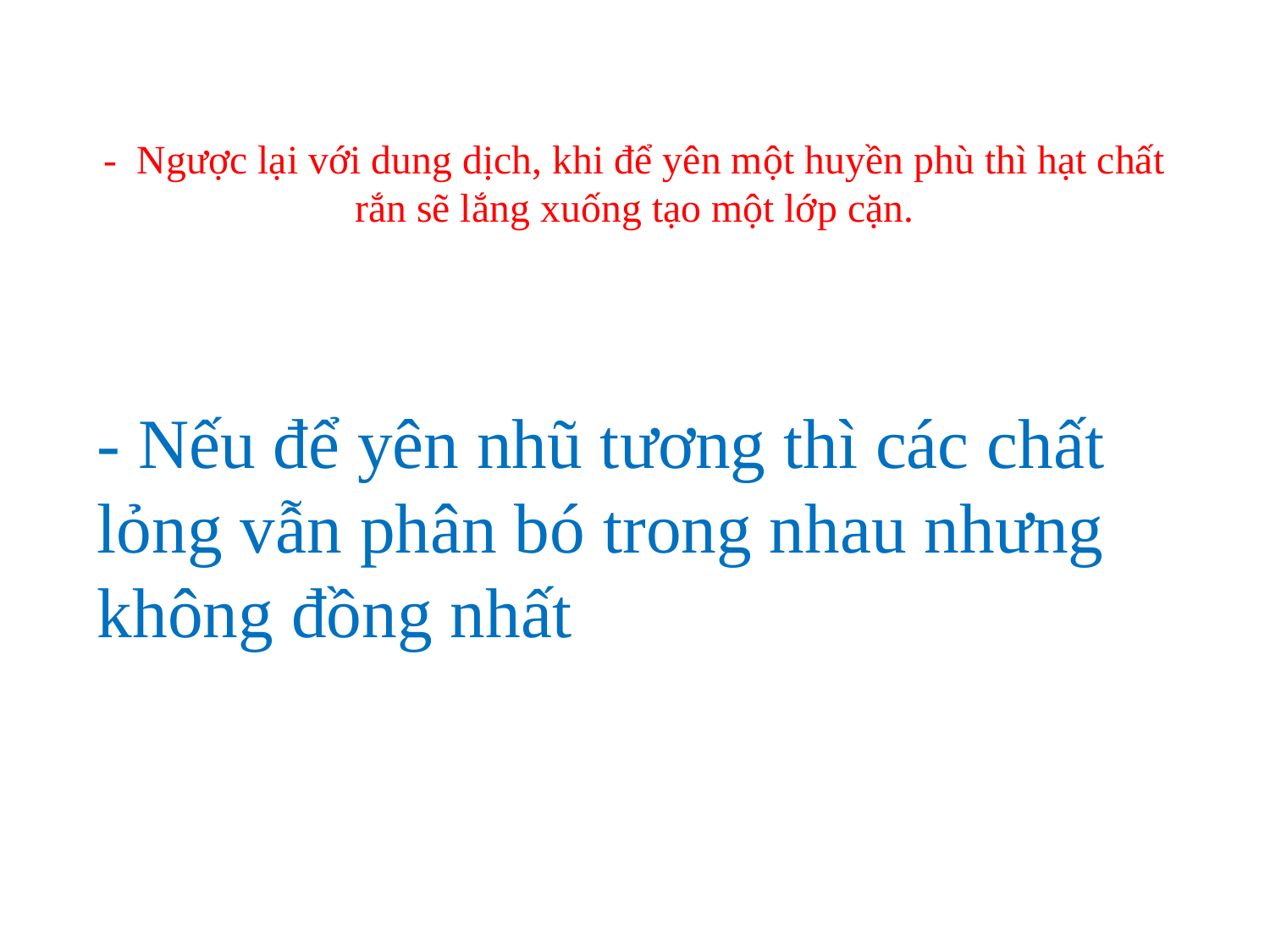

# -  Ngược lại với dung dịch, khi để yên một huyền phù thì hạt chất rắn sẽ lắng xuống tạo một lớp cặn.
- Nếu để yên nhũ tương thì các chất lỏng vẫn phân bó trong nhau nhưng không đồng nhất